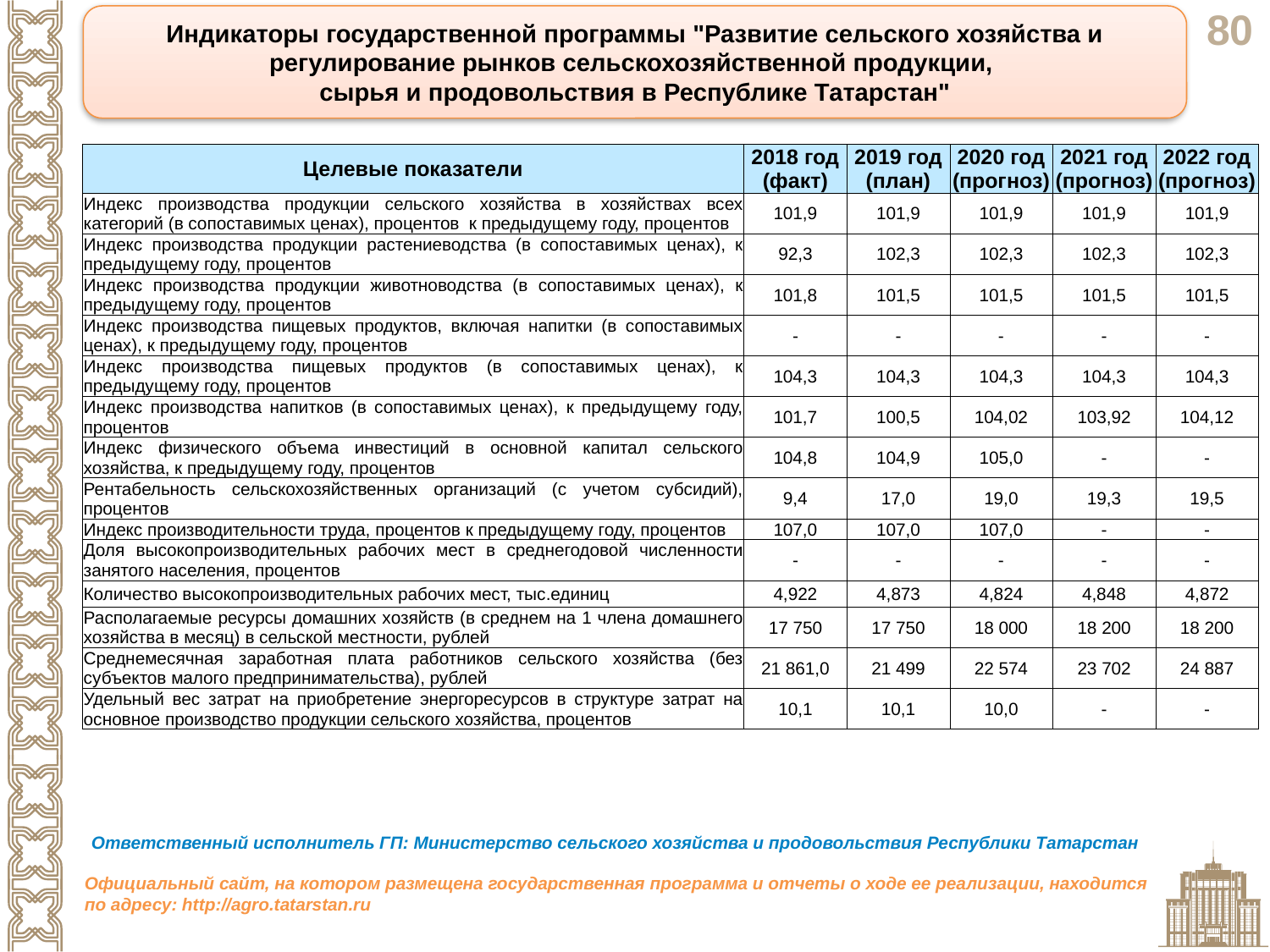

Индикаторы государственной программы "Развитие сельского хозяйства и регулирование рынков сельскохозяйственной продукции,
сырья и продовольствия в Республике Татарстан"
| Целевые показатели | 2018 год (факт) | 2019 год (план) | 2020 год (прогноз) | 2021 год (прогноз) | 2022 год (прогноз) |
| --- | --- | --- | --- | --- | --- |
| Индекс производства продукции сельского хозяйства в хозяйствах всех категорий (в сопоставимых ценах), процентов к предыдущему году, процентов | 101,9 | 101,9 | 101,9 | 101,9 | 101,9 |
| Индекс производства продукции растениеводства (в сопоставимых ценах), к предыдущему году, процентов | 92,3 | 102,3 | 102,3 | 102,3 | 102,3 |
| Индекс производства продукции животноводства (в сопоставимых ценах), к предыдущему году, процентов | 101,8 | 101,5 | 101,5 | 101,5 | 101,5 |
| Индекс производства пищевых продуктов, включая напитки (в сопоставимых ценах), к предыдущему году, процентов | - | - | - | - | - |
| Индекс производства пищевых продуктов (в сопоставимых ценах), к предыдущему году, процентов | 104,3 | 104,3 | 104,3 | 104,3 | 104,3 |
| Индекс производства напитков (в сопоставимых ценах), к предыдущему году, процентов | 101,7 | 100,5 | 104,02 | 103,92 | 104,12 |
| Индекс физического объема инвестиций в основной капитал сельского хозяйства, к предыдущему году, процентов | 104,8 | 104,9 | 105,0 | - | - |
| Рентабельность сельскохозяйственных организаций (с учетом субсидий), процентов | 9,4 | 17,0 | 19,0 | 19,3 | 19,5 |
| Индекс производительности труда, процентов к предыдущему году, процентов | 107,0 | 107,0 | 107,0 | - | - |
| Доля высокопроизводительных рабочих мест в среднегодовой численности занятого населения, процентов | - | - | - | - | - |
| Количество высокопроизводительных рабочих мест, тыс.единиц | 4,922 | 4,873 | 4,824 | 4,848 | 4,872 |
| Располагаемые ресурсы домашних хозяйств (в среднем на 1 члена домашнего хозяйства в месяц) в сельской местности, рублей | 17 750 | 17 750 | 18 000 | 18 200 | 18 200 |
| Среднемесячная заработная плата работников сельского хозяйства (без субъектов малого предпринимательства), рублей | 21 861,0 | 21 499 | 22 574 | 23 702 | 24 887 |
| Удельный вес затрат на приобретение энергоресурсов в структуре затрат на основное производство продукции сельского хозяйства, процентов | 10,1 | 10,1 | 10,0 | - | - |
Ответственный исполнитель ГП: Министерство сельского хозяйства и продовольствия Республики Татарстан
Официальный сайт, на котором размещена государственная программа и отчеты о ходе ее реализации, находится по адресу: http://agro.tatarstan.ru